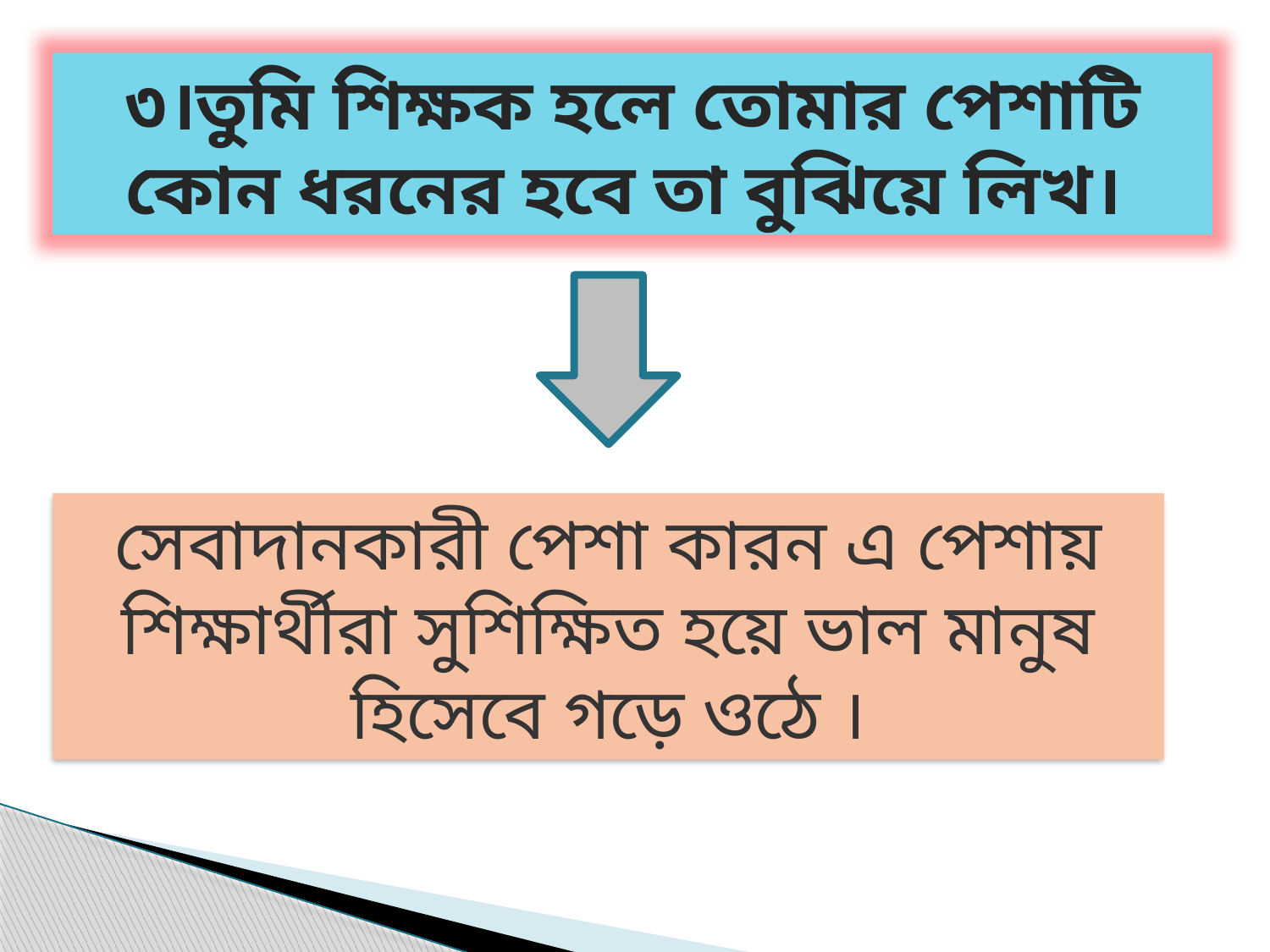

৩।তুমি শিক্ষক হলে তোমার পেশাটি কোন ধরনের হবে তা বুঝিয়ে লিখ।

সেবাদানকারী পেশা কারন এ পেশায় শিক্ষার্থীরা সুশিক্ষিত হয়ে ভাল মানুষ হিসেবে গড়ে ওঠে ।